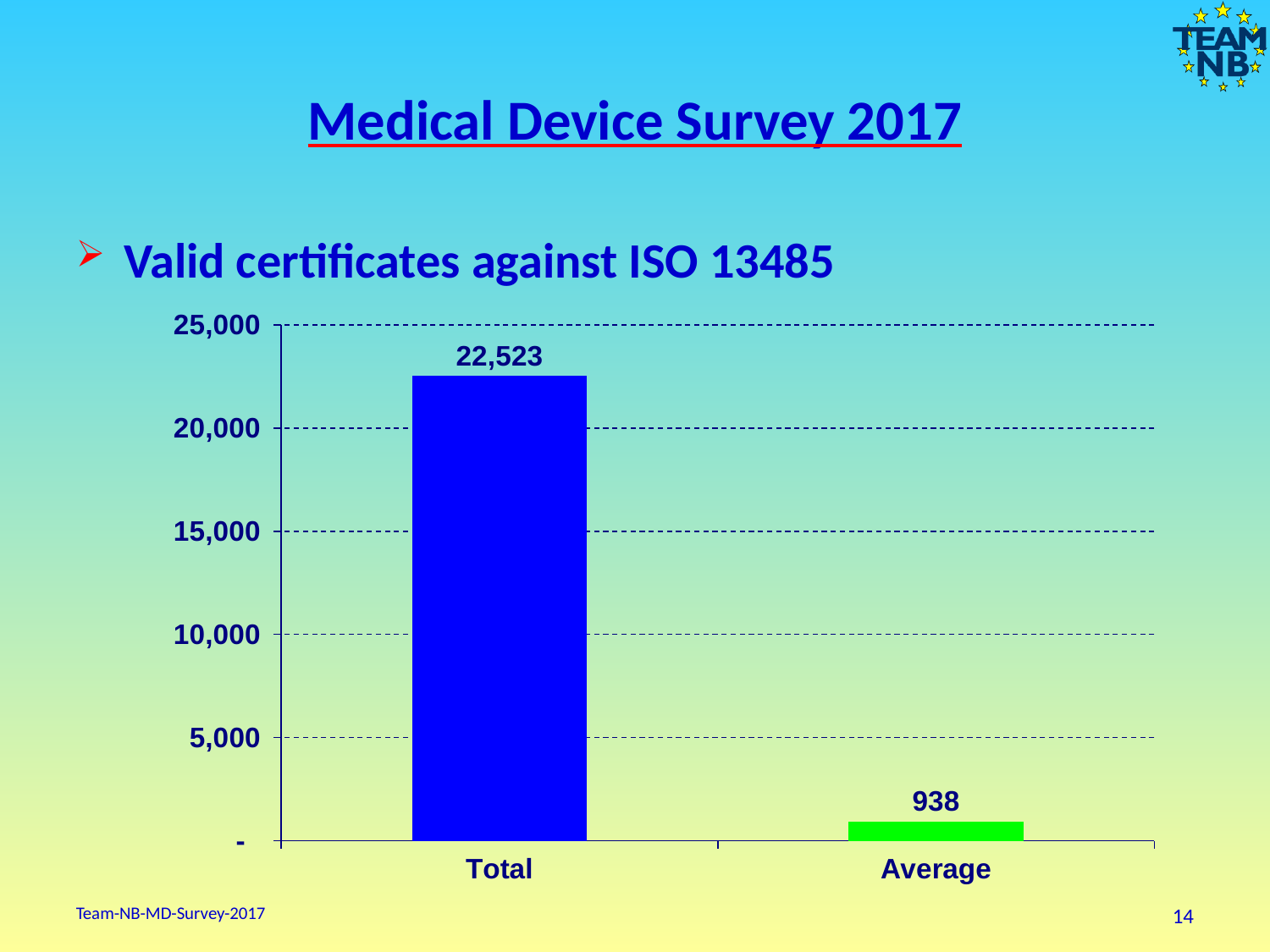

# Medical Device Survey 2017
Valid certificates against ISO 13485

### Chart

| Category |  |
|---|---|
| Total | 22523.0 |
| Average | 938.4583333333334 |
Team-NB-MD-Survey-2017
14